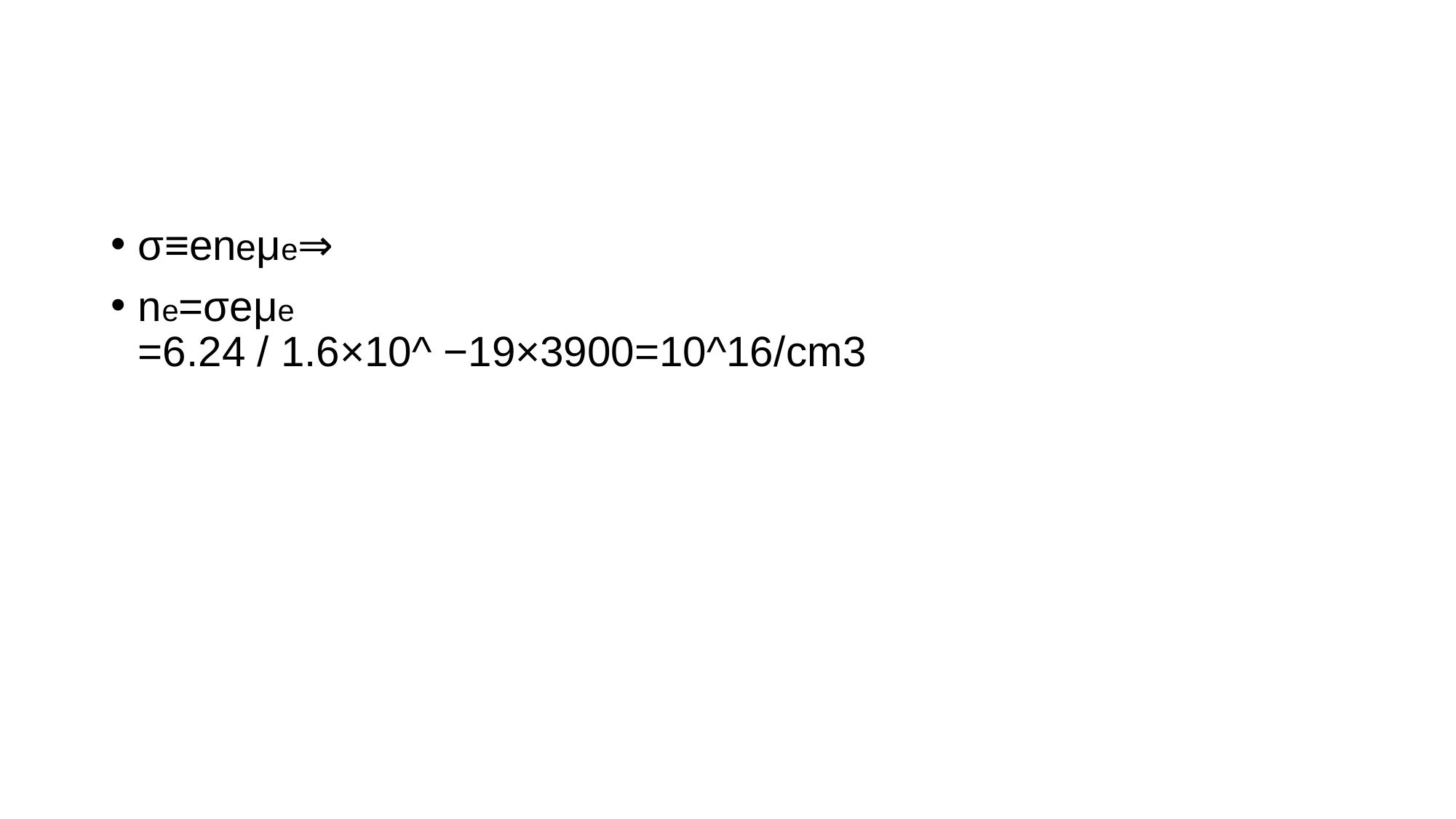

#
σ≡eneμe⇒
ne=σeμe
=6.24 / 1.6×10^ −19×3900=10^16/cm3